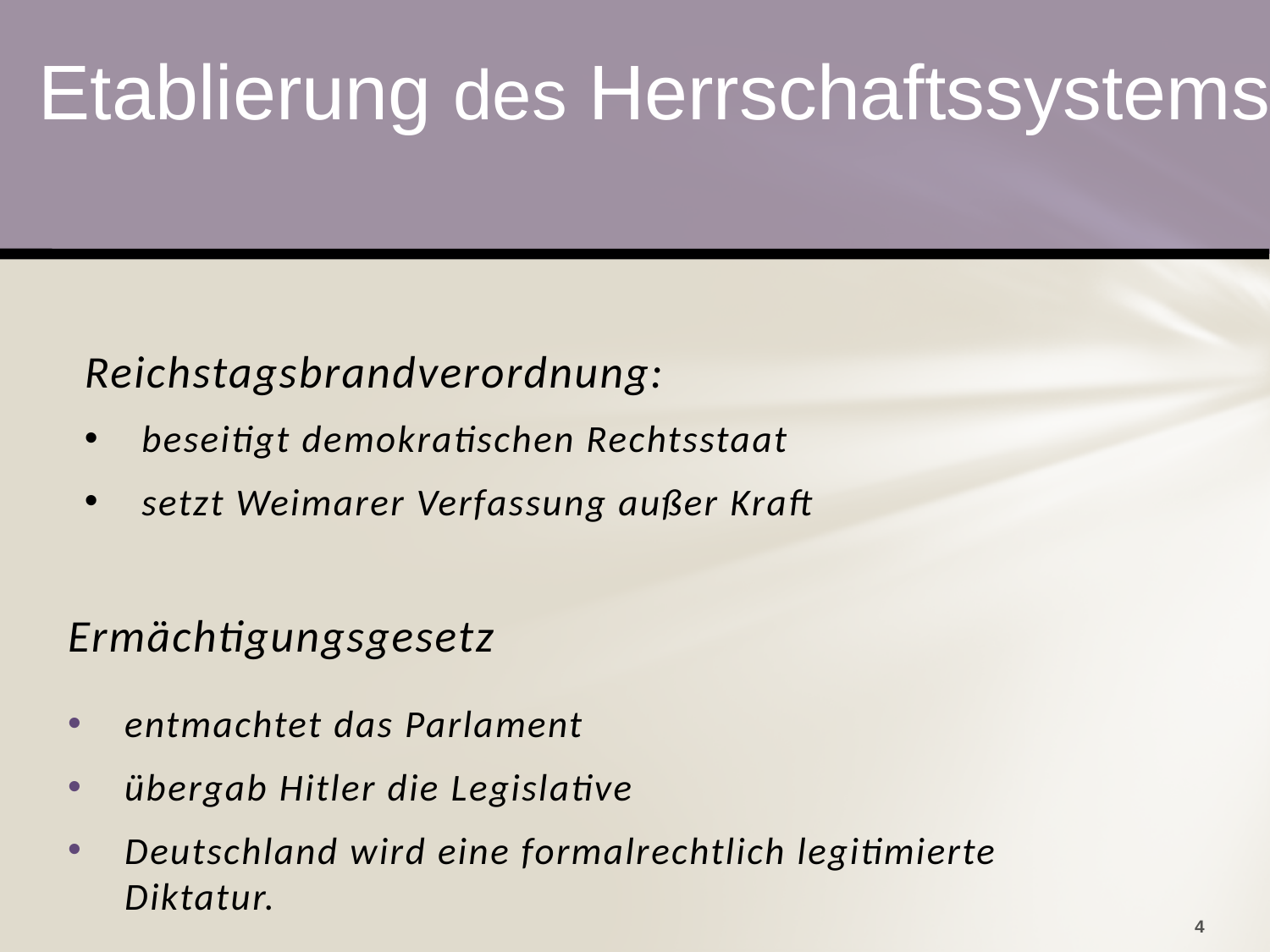

Etablierung des Herrschaftssystems
Reichstagsbrandverordnung:
beseitigt demokratischen Rechtsstaat
setzt Weimarer Verfassung außer Kraft

Ermächtigungsgesetz
entmachtet das Parlament
übergab Hitler die Legislative
Deutschland wird eine formalrechtlich legitimierte Diktatur.

4